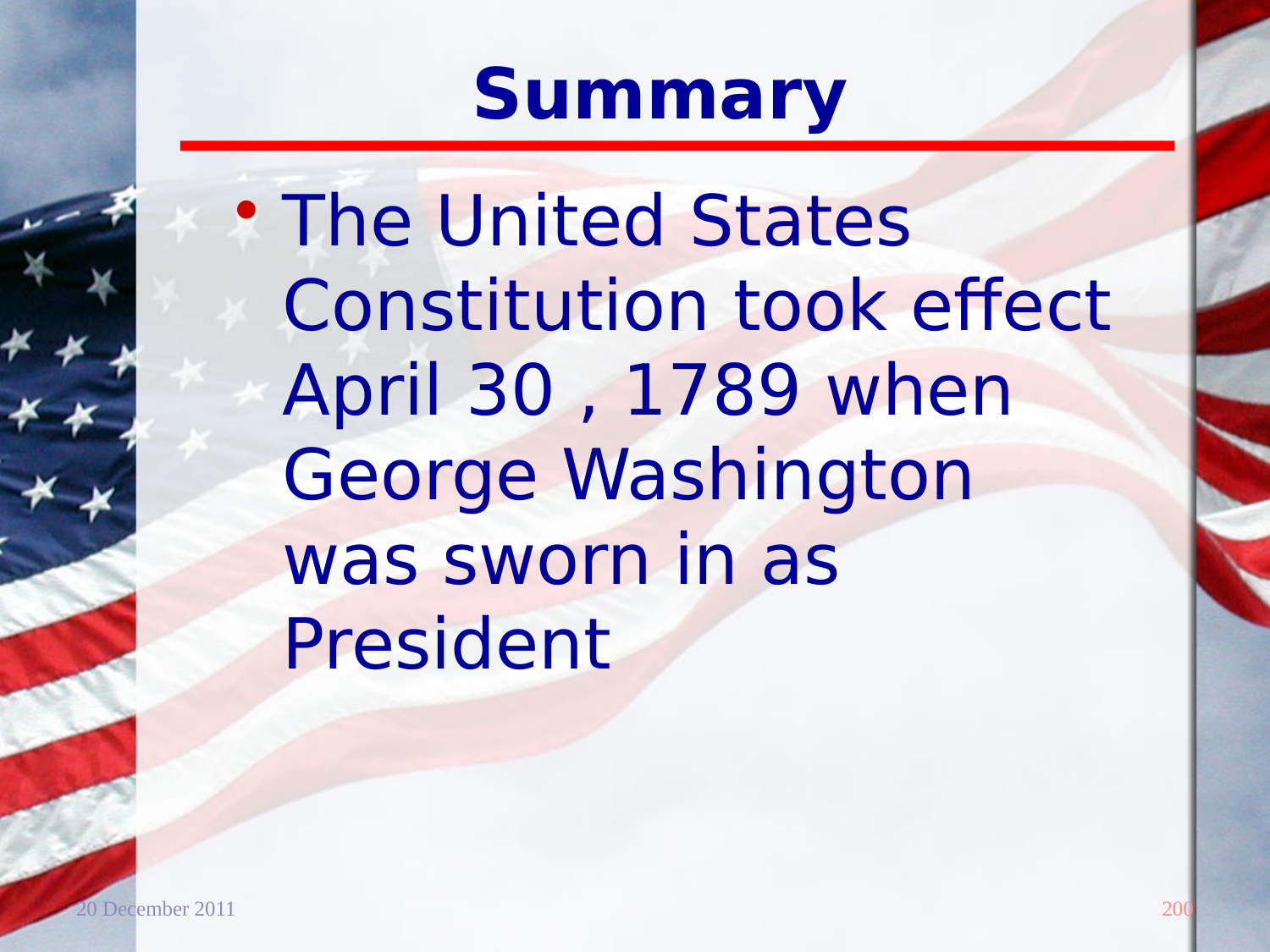

# Summary
The United States Constitution took effect April 30 , 1789 when George Washington was sworn in as President

20 December 2011
200